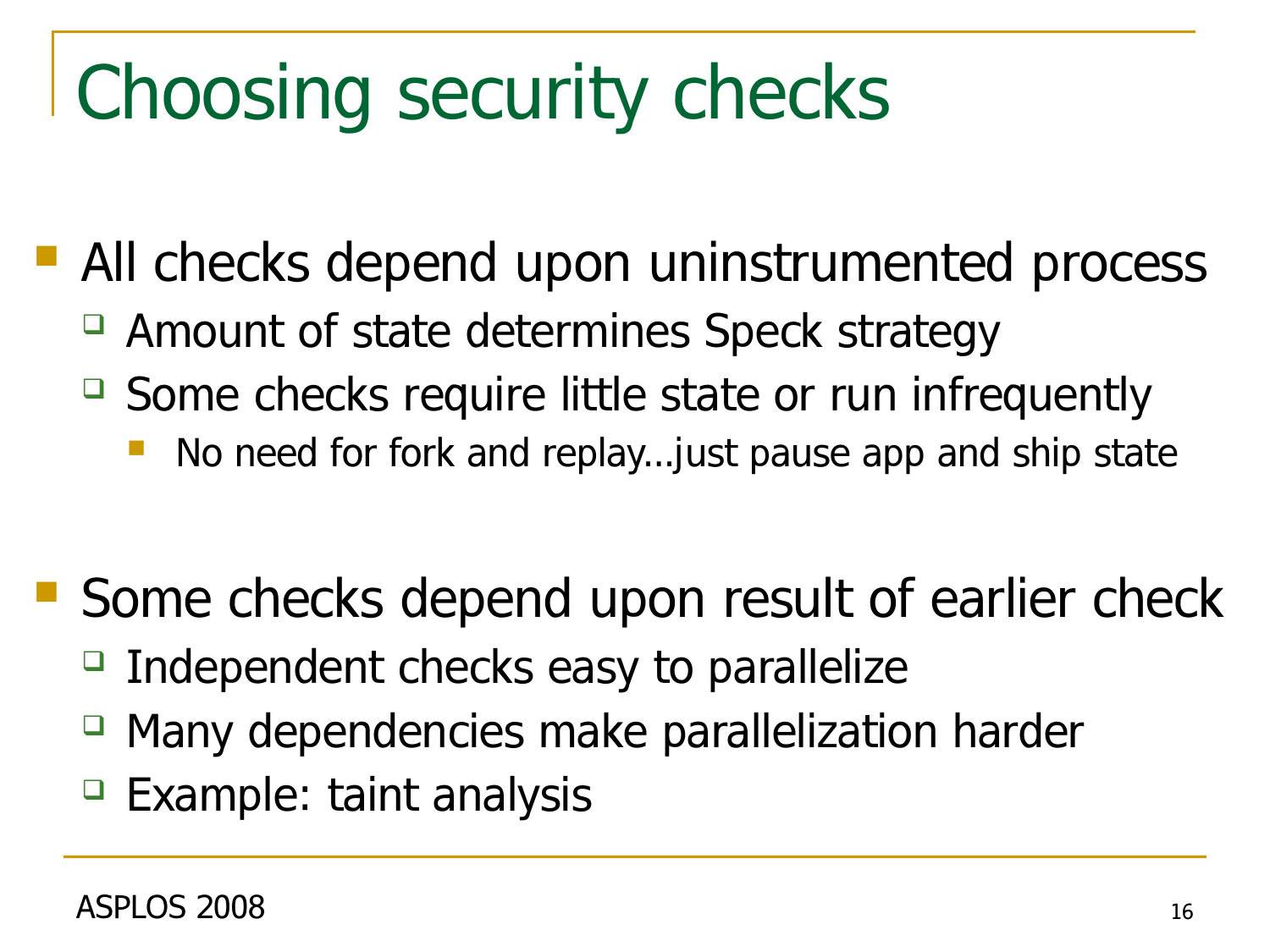

# Choosing security checks
All checks depend upon uninstrumented process
Amount of state determines Speck strategy
Some checks require little state or run infrequently
No need for fork and replay…just pause app and ship state

Some checks depend upon result of earlier check
Independent checks easy to parallelize
Many dependencies make parallelization harder
Example: taint analysis

16
ASPLOS 2008